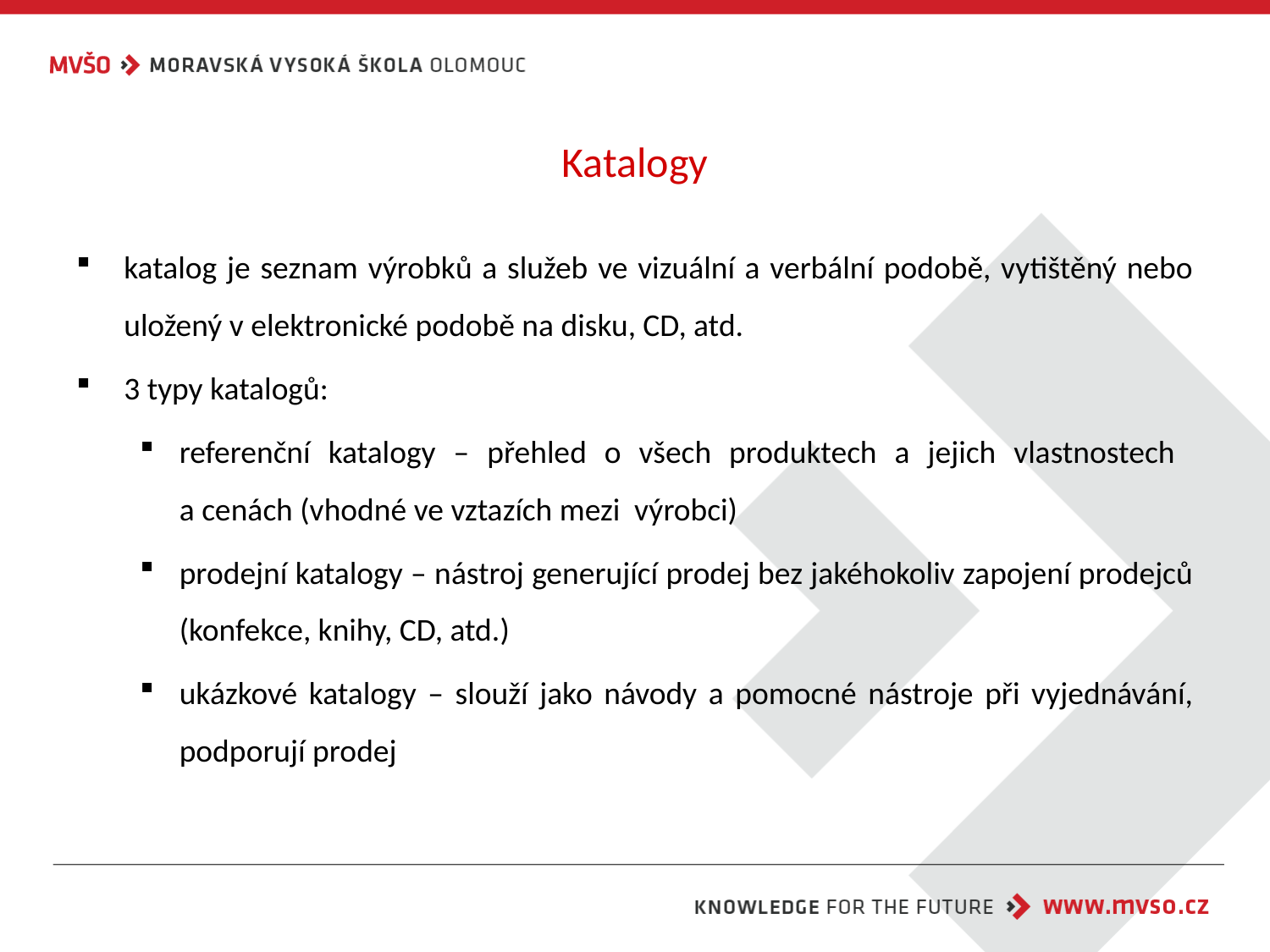

# Katalogy
katalog je seznam výrobků a služeb ve vizuální a verbální podobě, vytištěný nebo uložený v elektronické podobě na disku, CD, atd.
3 typy katalogů:
referenční katalogy – přehled o všech produktech a jejich vlastnostech
a cenách (vhodné ve vztazích mezi  výrobci)
prodejní katalogy – nástroj generující prodej bez jakéhokoliv zapojení prodejců (konfekce, knihy, CD, atd.)
ukázkové katalogy – slouží jako návody a pomocné nástroje při vyjednávání, podporují prodej